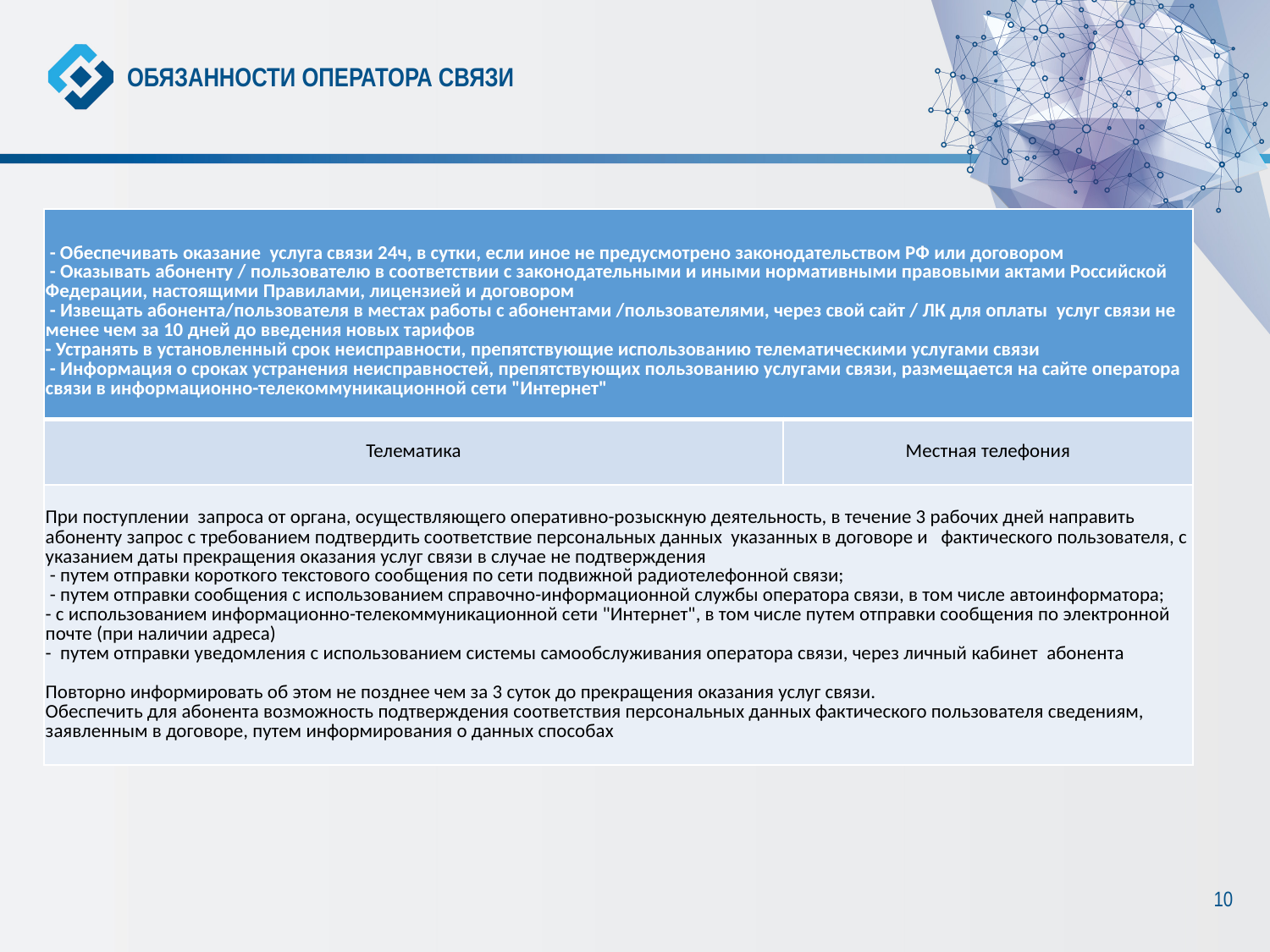

ОБЯЗАННОСТИ ОПЕРАТОРА СВЯЗИ
| - Обеспечивать оказание услуга связи 24ч, в сутки, если иное не предусмотрено законодательством РФ или договором - Оказывать абоненту / пользователю в соответствии с законодательными и иными нормативными правовыми актами Российской Федерации, настоящими Правилами, лицензией и договором - Извещать абонента/пользователя в местах работы с абонентами /пользователями, через свой сайт / ЛК для оплаты услуг связи не менее чем за 10 дней до введения новых тарифов - Устранять в установленный срок неисправности, препятствующие использованию телематическими услугами связи - Информация о сроках устранения неисправностей, препятствующих пользованию услугами связи, размещается на сайте оператора связи в информационно-телекоммуникационной сети "Интернет" |  |
| --- | --- |
| Телематика | Местная телефония |
| При поступлении запроса от органа, осуществляющего оперативно-розыскную деятельность, в течение 3 рабочих дней направить абоненту запрос с требованием подтвердить соответствие персональных данных указанных в договоре и фактического пользователя, с указанием даты прекращения оказания услуг связи в случае не подтверждения - путем отправки короткого текстового сообщения по сети подвижной радиотелефонной связи; - путем отправки сообщения с использованием справочно-информационной службы оператора связи, в том числе автоинформатора; - с использованием информационно-телекоммуникационной сети "Интернет", в том числе путем отправки сообщения по электронной почте (при наличии адреса) - путем отправки уведомления с использованием системы самообслуживания оператора связи, через личный кабинет абонента Повторно информировать об этом не позднее чем за 3 суток до прекращения оказания услуг связи. Обеспечить для абонента возможность подтверждения соответствия персональных данных фактического пользователя сведениям, заявленным в договоре, путем информирования о данных способах |  |
10